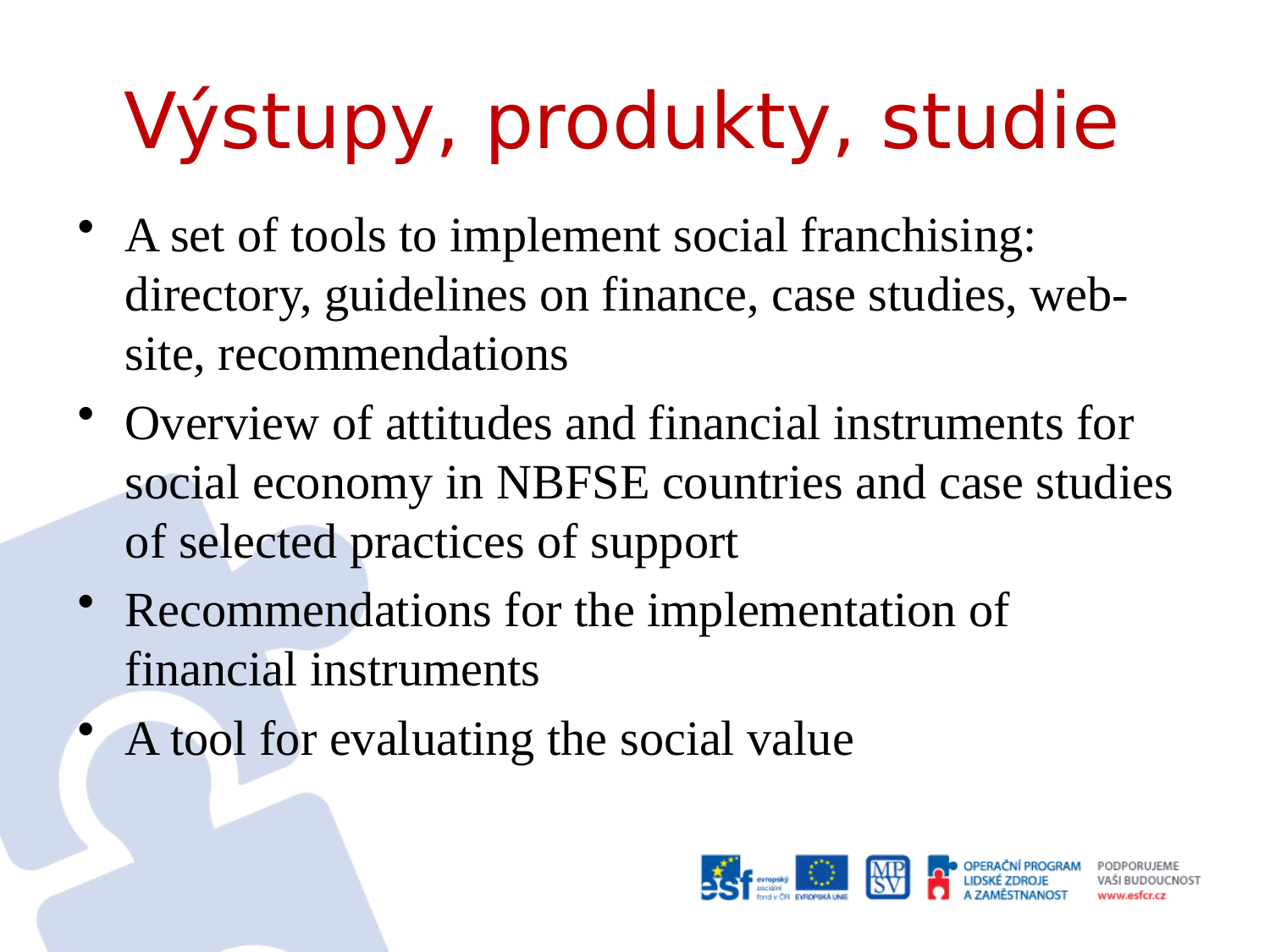

# Výstupy, produkty, studie
A set of tools to implement social franchising: directory, guidelines on finance, case studies, web-site, recommendations
Overview of attitudes and financial instruments for social economy in NBFSE countries and case studies of selected practices of support
Recommendations for the implementation of financial instruments
A tool for evaluating the social value